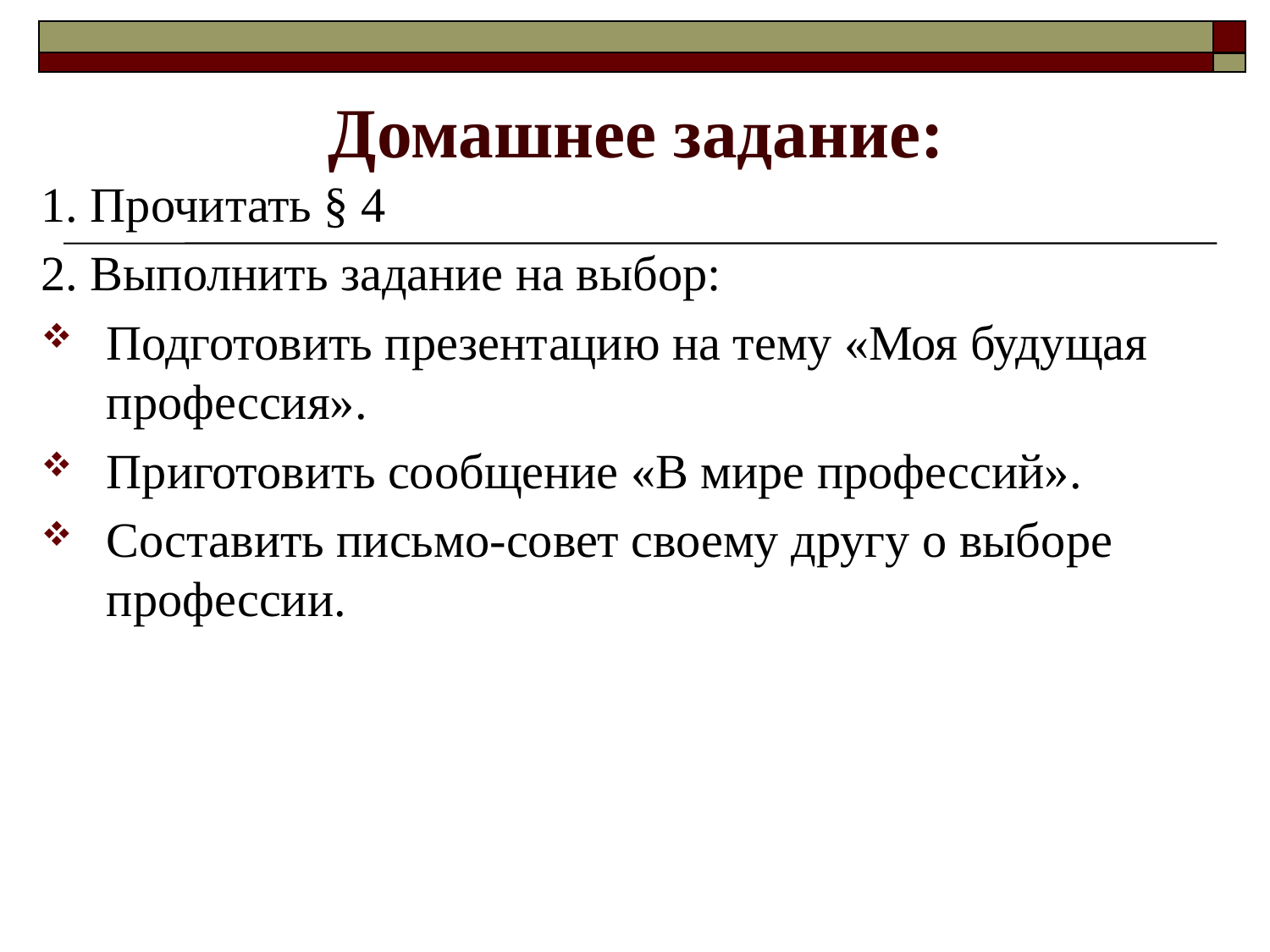

# Домашнее задание:
1. Прочитать § 4
2. Выполнить задание на выбор:
Подготовить презентацию на тему «Моя будущая профессия».
Приготовить сообщение «В мире профессий».
Составить письмо-совет своему другу о выборе профессии.